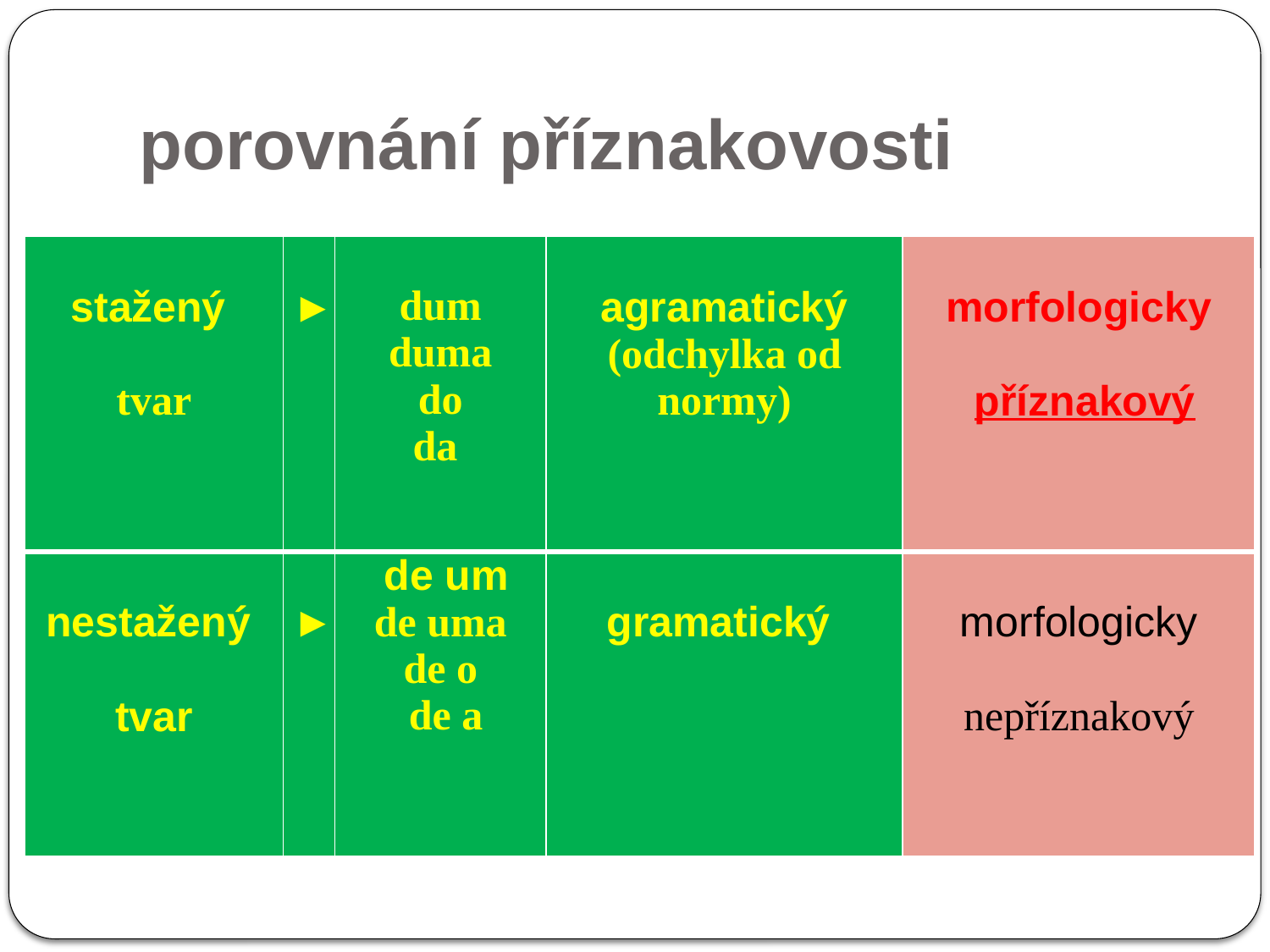

# porovnání příznakovosti
| stažený tvar | ► | dum duma do da | agramatický (odchylka od normy) | morfologicky příznakový |
| --- | --- | --- | --- | --- |
| nestažený tvar | ► | de um de uma de o de a | gramatický | morfologicky nepříznakový |